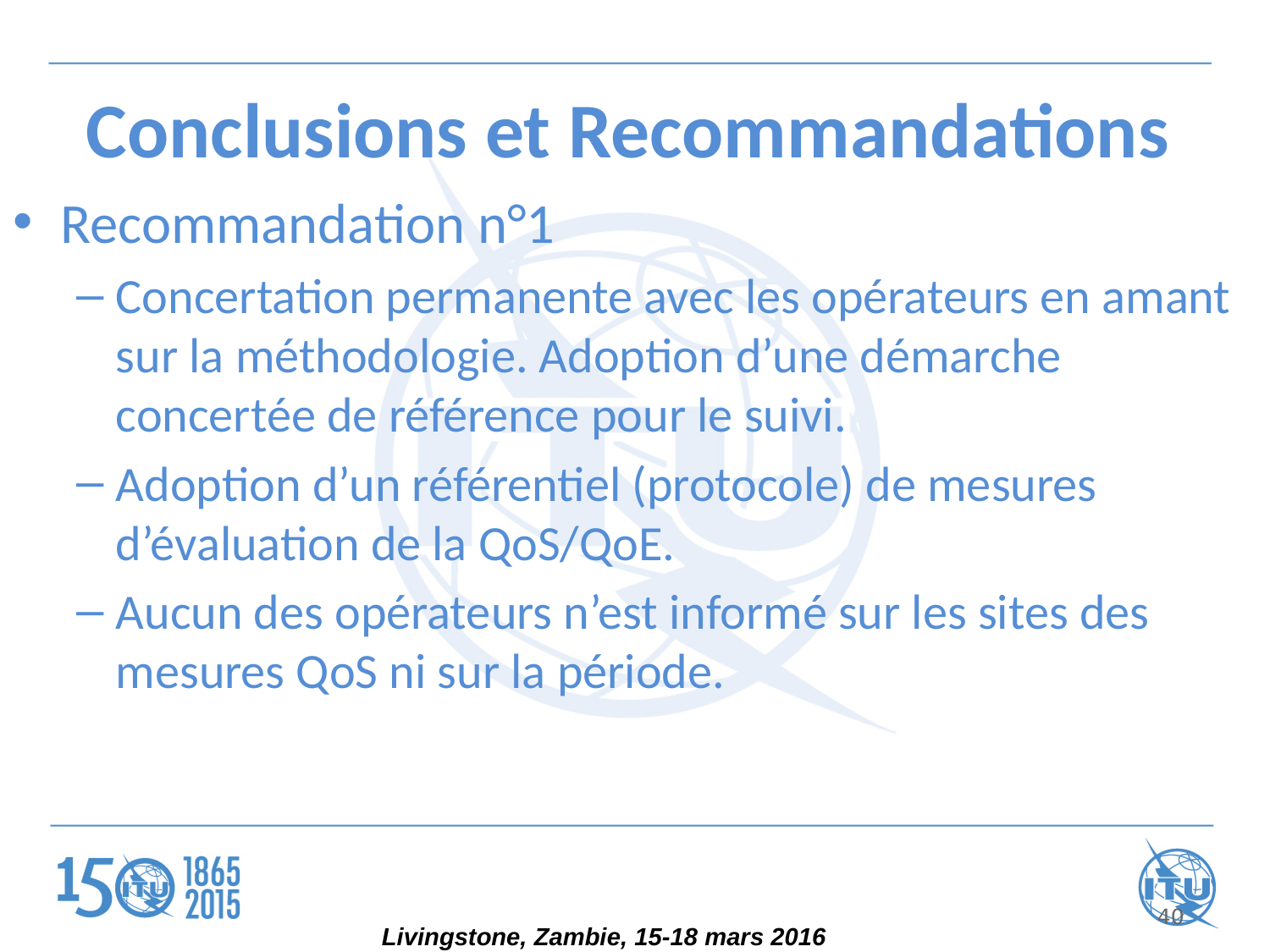

# Conclusions et Recommandations
Recommandation n°1
Concertation permanente avec les opérateurs en amant sur la méthodologie. Adoption d’une démarche concertée de référence pour le suivi.
Adoption d’un référentiel (protocole) de mesures d’évaluation de la QoS/QoE.
Aucun des opérateurs n’est informé sur les sites des mesures QoS ni sur la période.

40
Livingstone, Zambie, 15-18 mars 2016